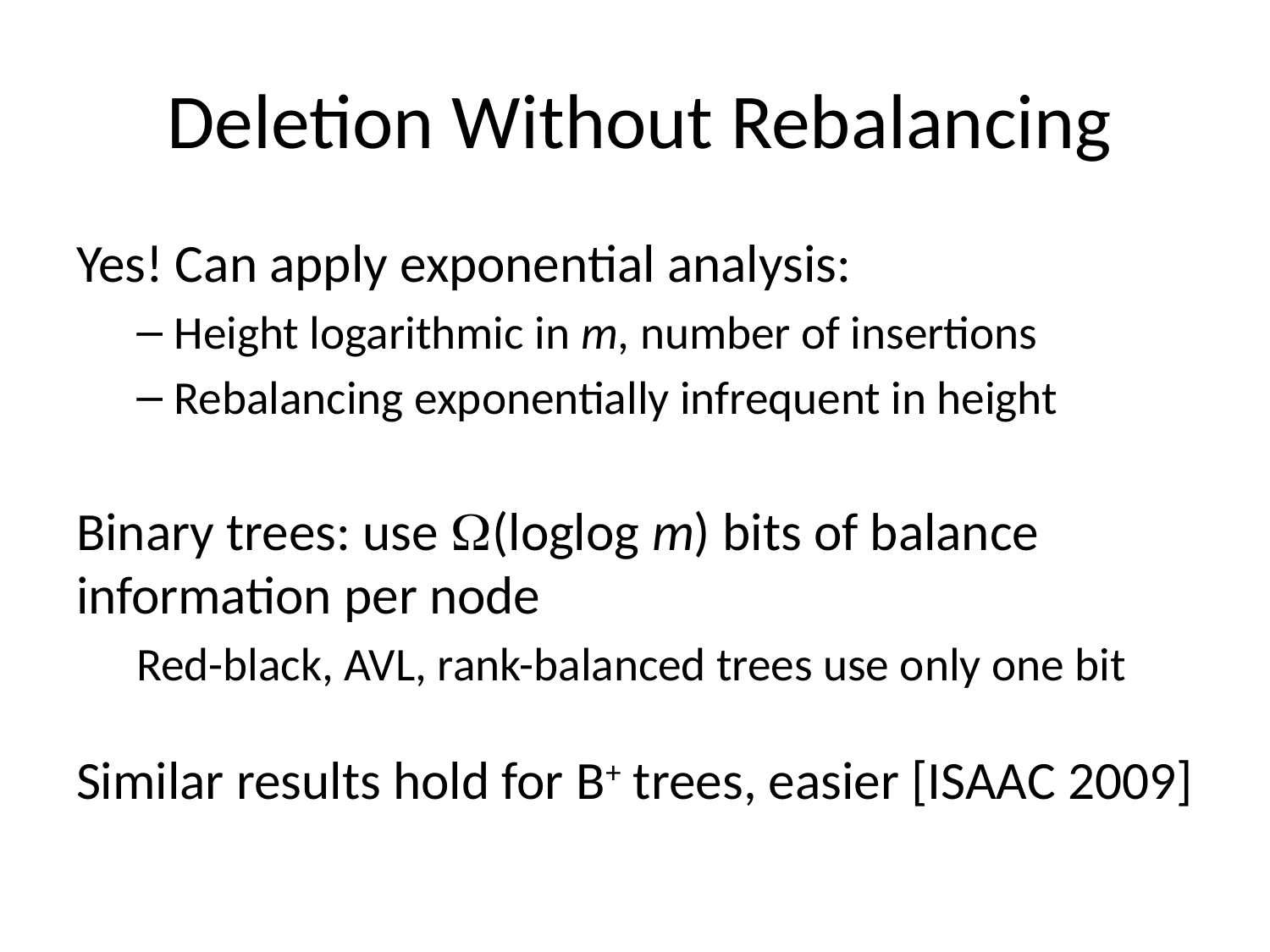

# Deletion Without Rebalancing
Yes! Can apply exponential analysis:
Height logarithmic in m, number of insertions
Rebalancing exponentially infrequent in height

Binary trees: use Ω(loglog m) bits of balance information per node
Red-black, AVL, rank-balanced trees use only one bit

Similar results hold for B+ trees, easier [ISAAC 2009]